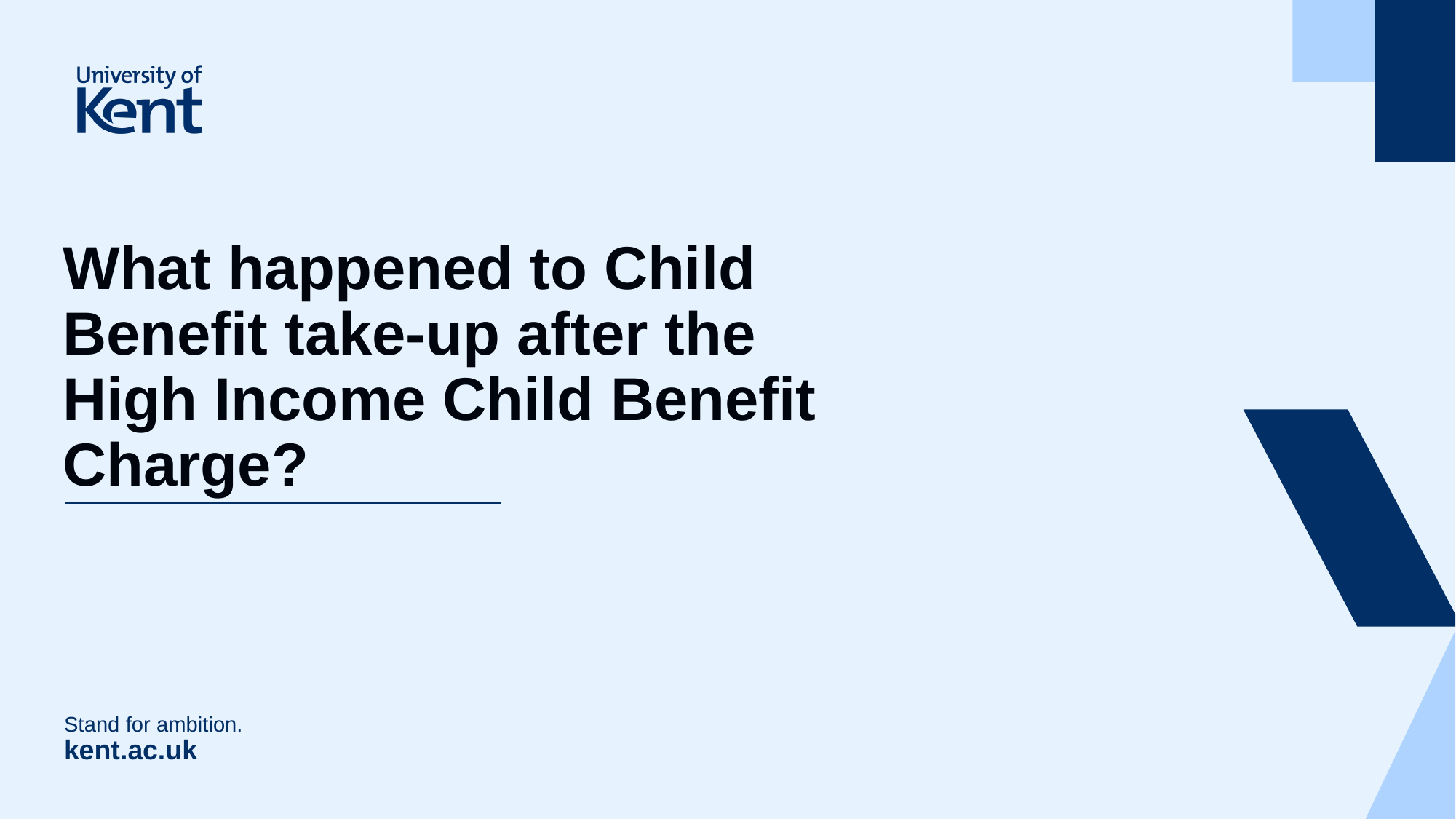

# What happened to Child Benefit take-up after the High Income Child Benefit Charge?